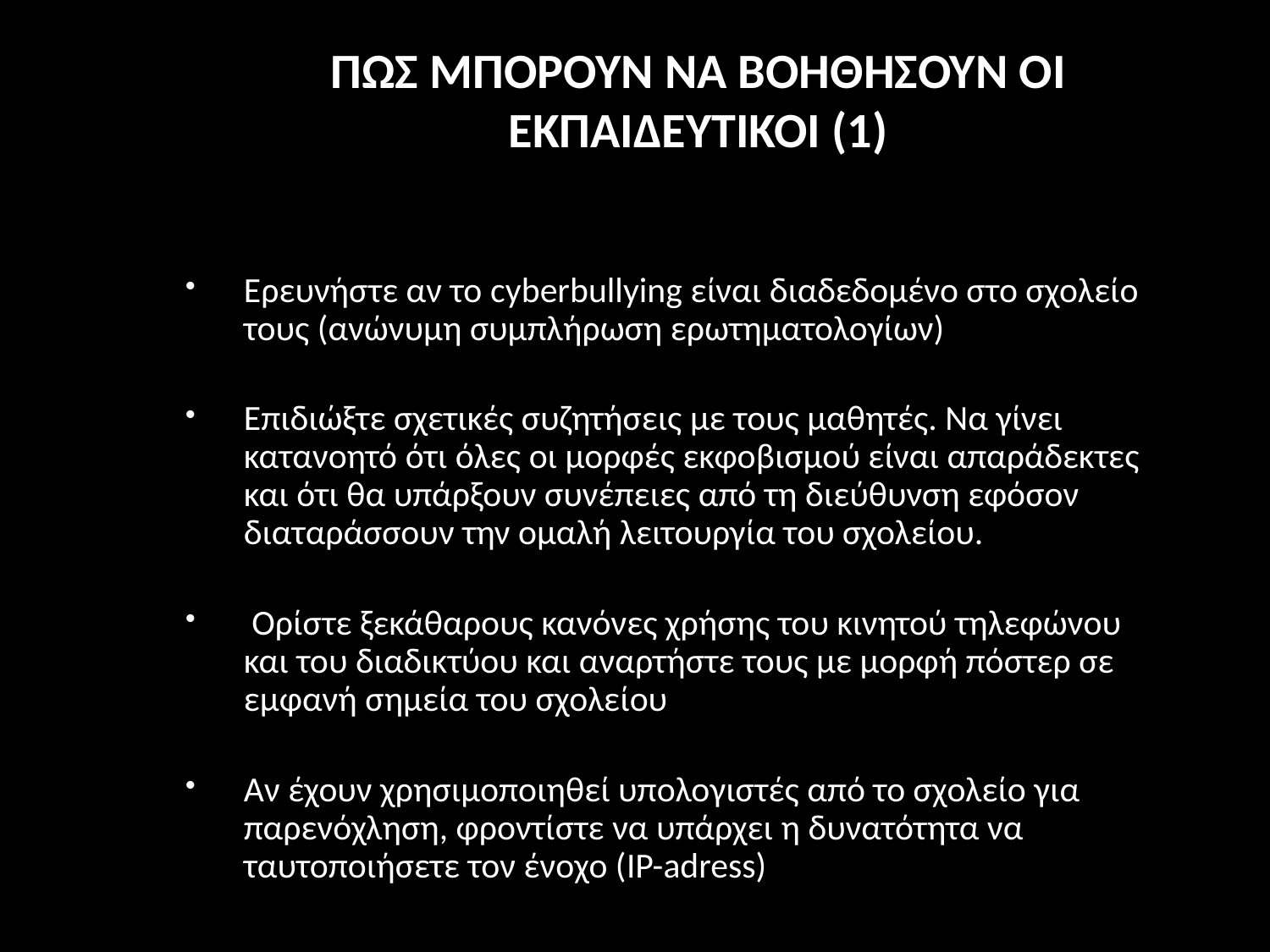

# ΠΩΣ ΜΠΟΡΟΥΝ ΝΑ ΒΟΗΘΗΣΟΥΝ ΟΙ ΕΚΠΑΙΔΕΥΤΙΚΟΙ (1)

Ερευνήστε αν το cyberbullying είναι διαδεδομένο στο σχολείο τους (ανώνυμη συμπλήρωση ερωτηματολογίων)

Επιδιώξτε σχετικές συζητήσεις με τους μαθητές. Να γίνει κατανοητό ότι όλες οι μορφές εκφοβισμού είναι απαράδεκτες και ότι θα υπάρξουν συνέπειες από τη διεύθυνση εφόσον διαταράσσουν την ομαλή λειτουργία του σχολείου.

 Ορίστε ξεκάθαρους κανόνες χρήσης του κινητού τηλεφώνου και του διαδικτύου και αναρτήστε τους με μορφή πόστερ σε εμφανή σημεία του σχολείου

Αν έχουν χρησιμοποιηθεί υπολογιστές από το σχολείο για παρενόχληση, φροντίστε να υπάρχει η δυνατότητα να ταυτοποιήσετε τον ένοχο (IP-adress)